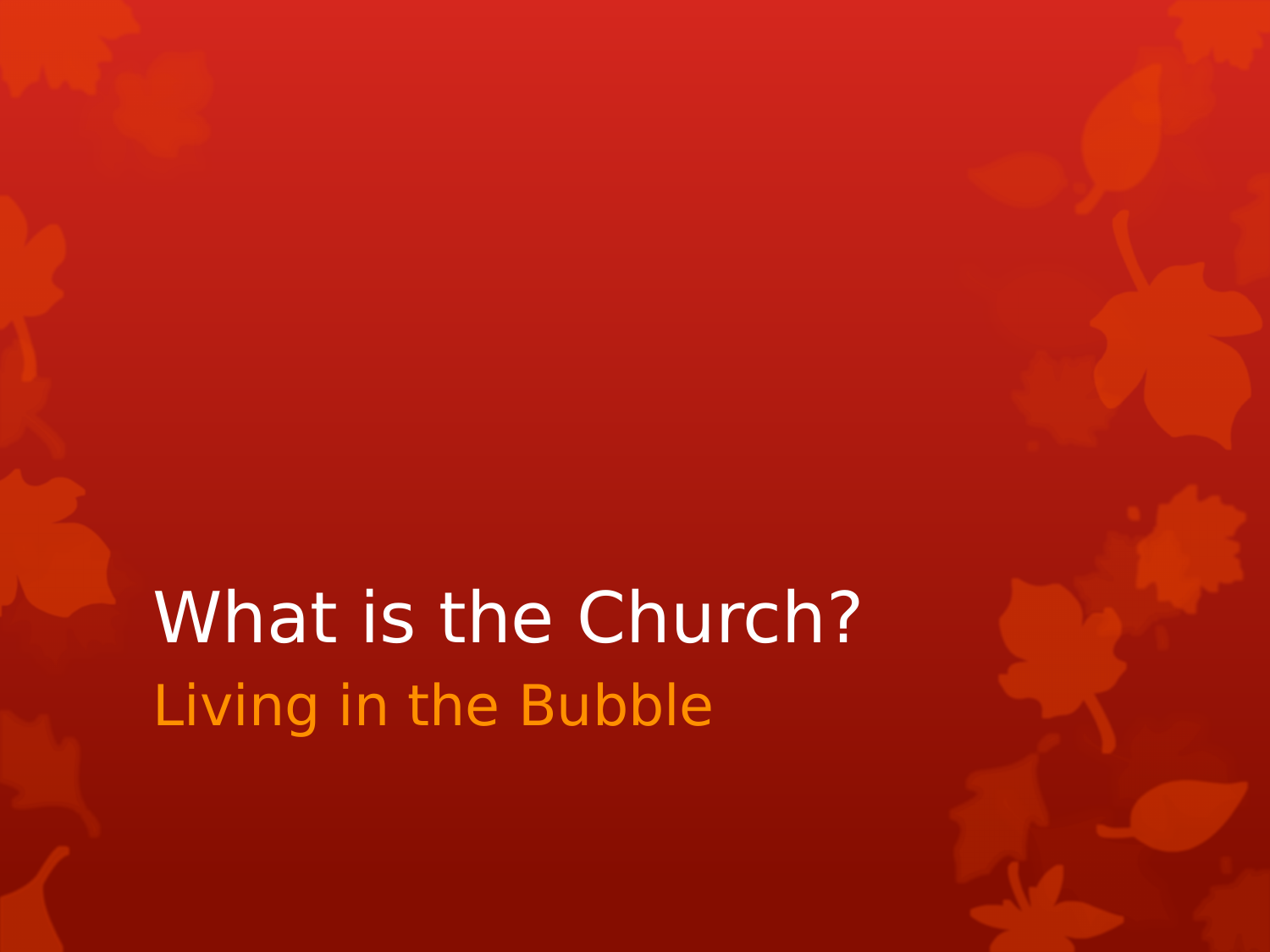

# What is the Church?
Living in the Bubble